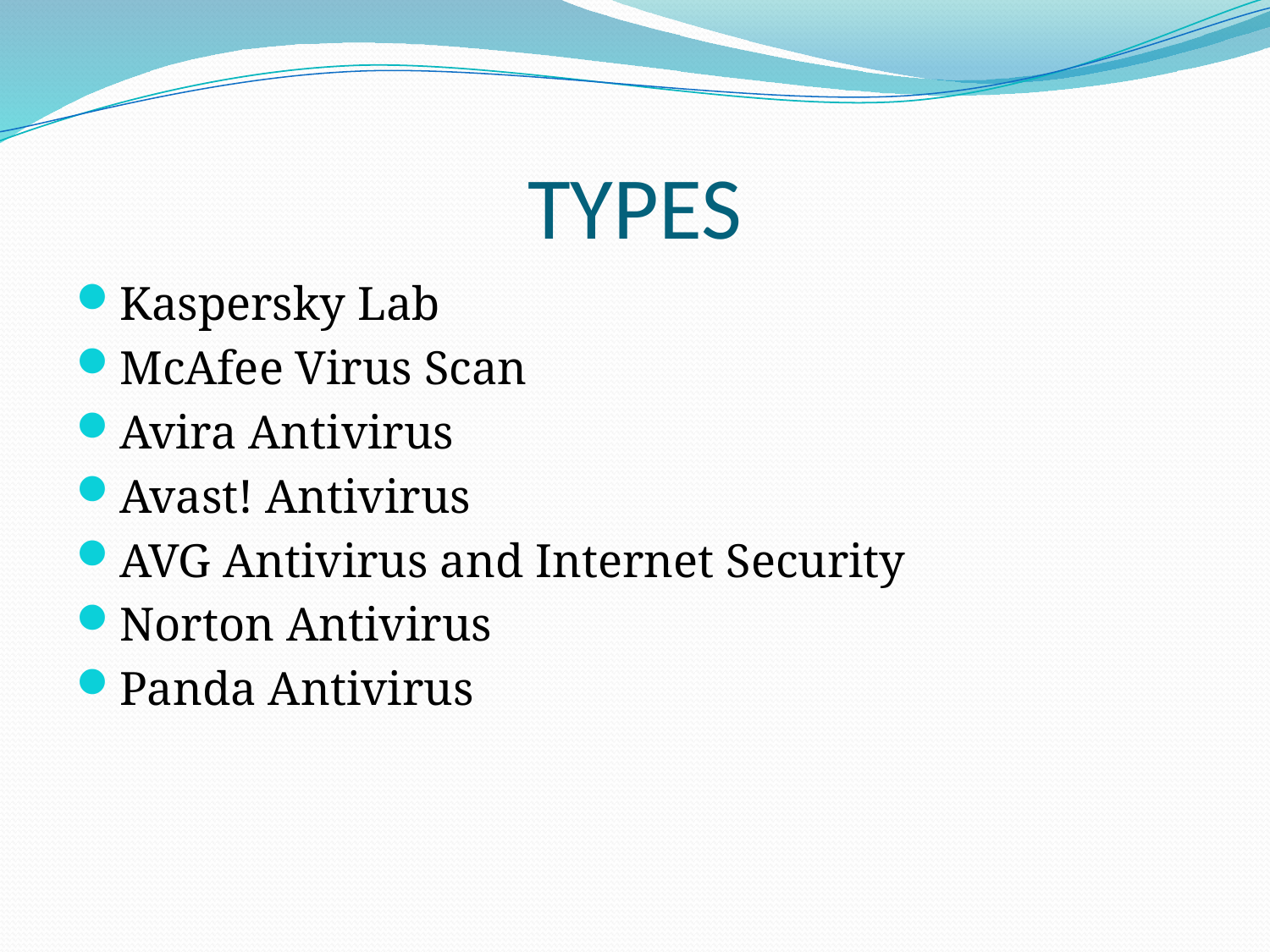

# TYPES
Kaspersky Lab
McAfee Virus Scan
Avira Antivirus
Avast! Antivirus
AVG Antivirus and Internet Security
Norton Antivirus
Panda Antivirus